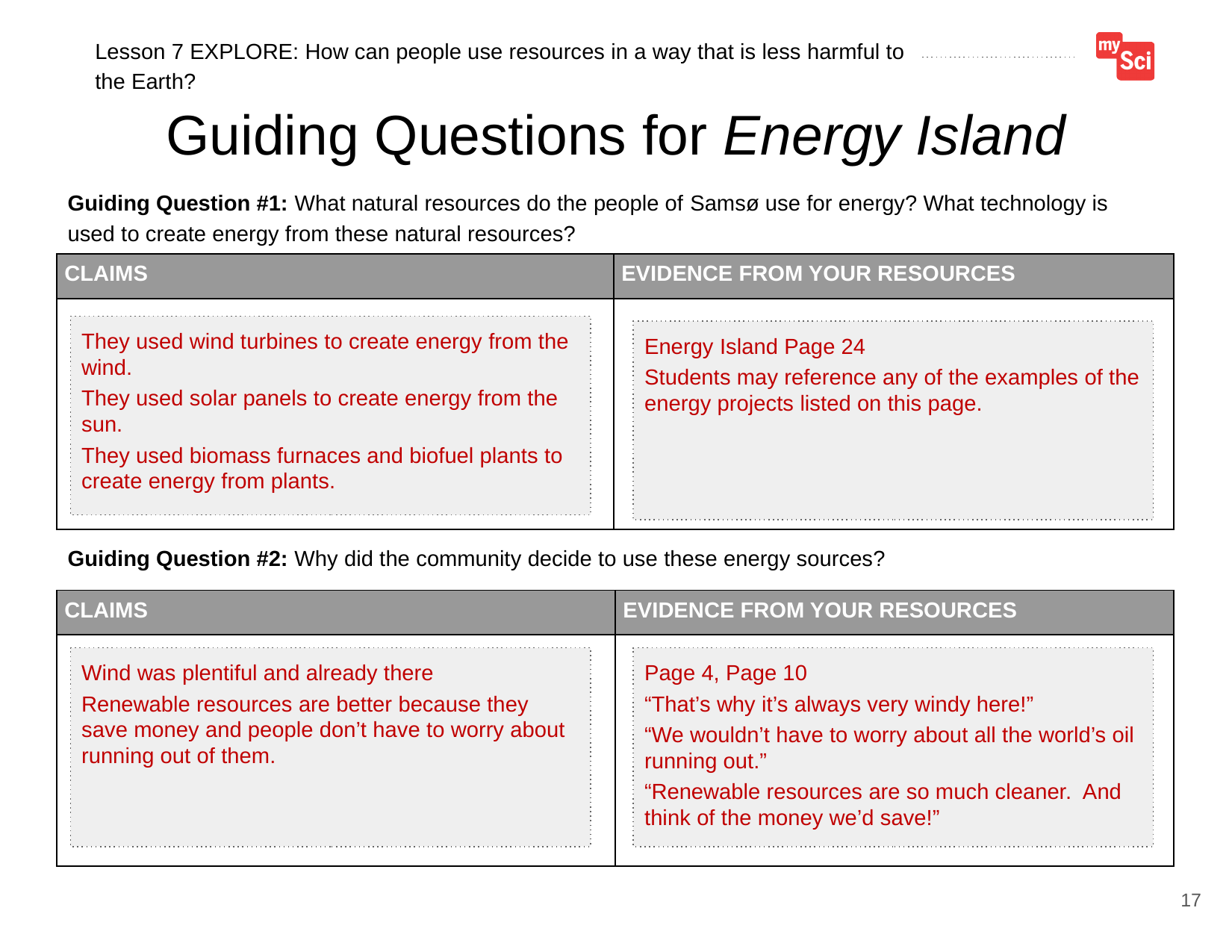

Guiding Questions for Energy Island
They used wind turbines to create energy from the wind.
They used solar panels to create energy from the sun.
They used biomass furnaces and biofuel plants to create energy from plants.
Energy Island Page 24
Students may reference any of the examples of the energy projects listed on this page.
Wind was plentiful and already there
Renewable resources are better because they save money and people don’t have to worry about running out of them.
Page 4, Page 10
“That’s why it’s always very windy here!”
“We wouldn’t have to worry about all the world’s oil running out.”
“Renewable resources are so much cleaner.  And think of the money we’d save!”
17